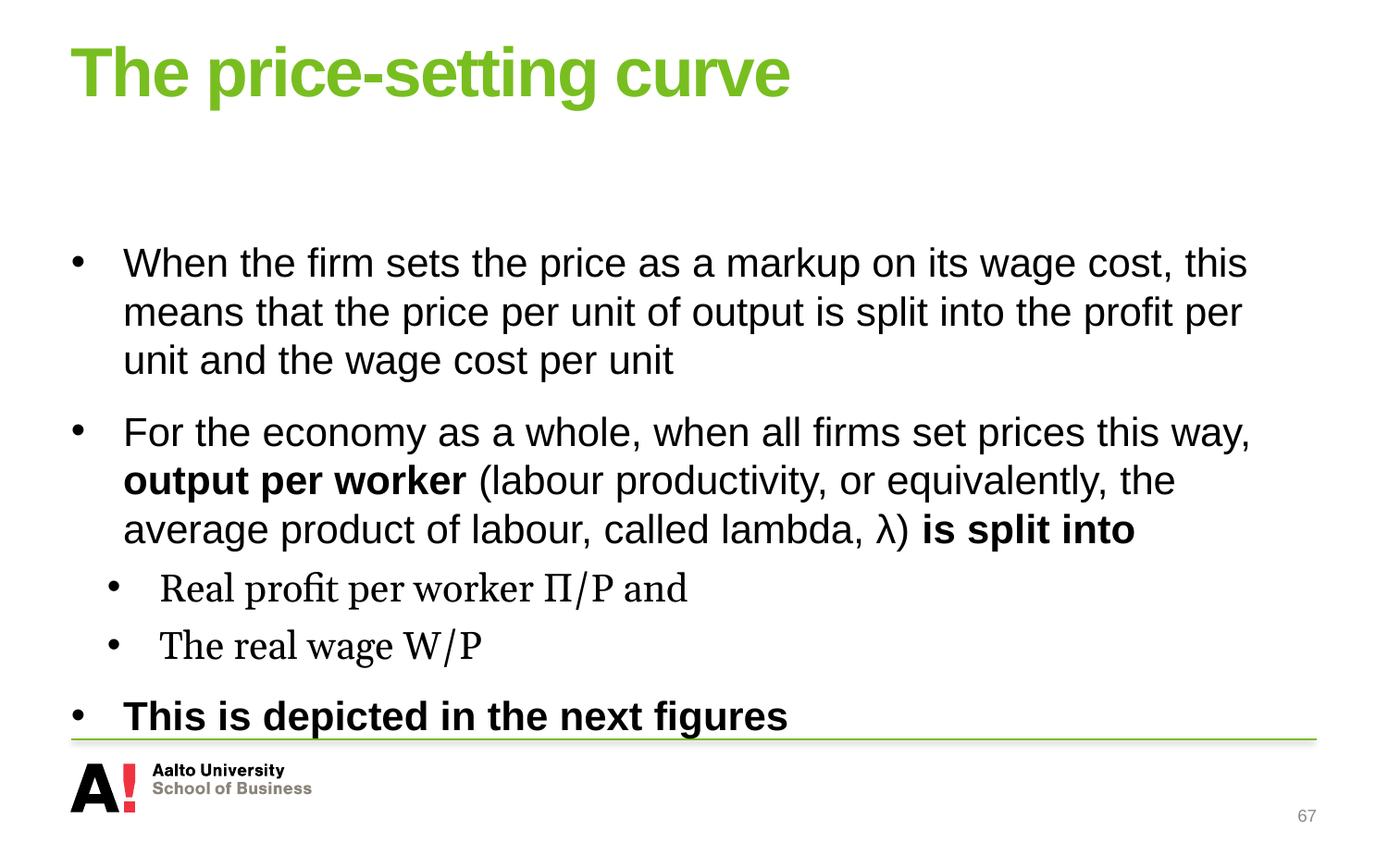

# The price-setting curve
When the firm sets the price as a markup on its wage cost, this means that the price per unit of output is split into the profit per unit and the wage cost per unit
For the economy as a whole, when all firms set prices this way, output per worker (labour productivity, or equivalently, the average product of labour, called lambda, λ) is split into
Real profit per worker Π/P and
The real wage W/P
This is depicted in the next figures
67